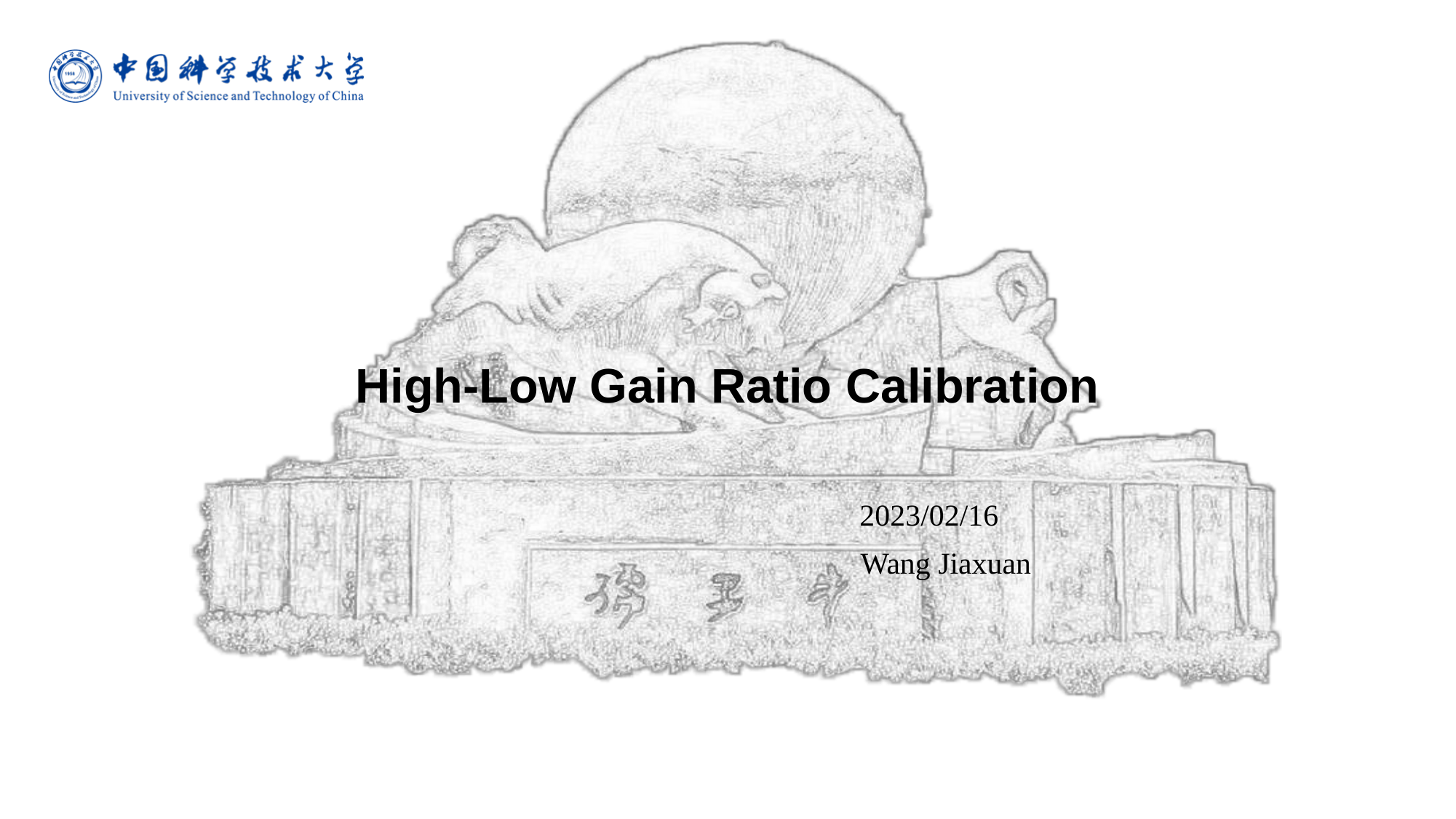

# High-Low Gain Ratio Calibration
				   2023/02/16
				Wang Jiaxuan